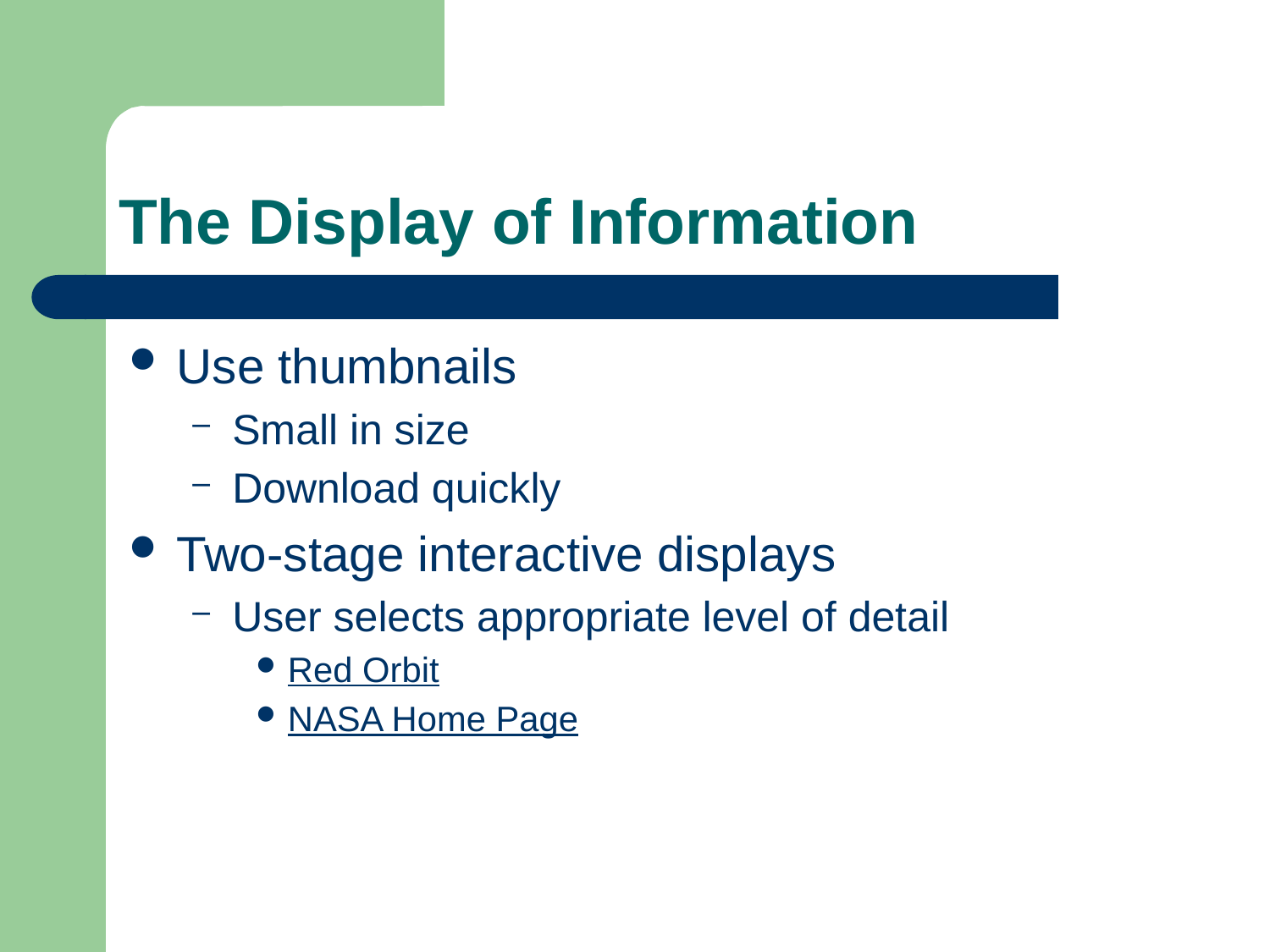

# The Display of Information
Use thumbnails
Small in size
Download quickly
Two-stage interactive displays
User selects appropriate level of detail
Red Orbit
NASA Home Page